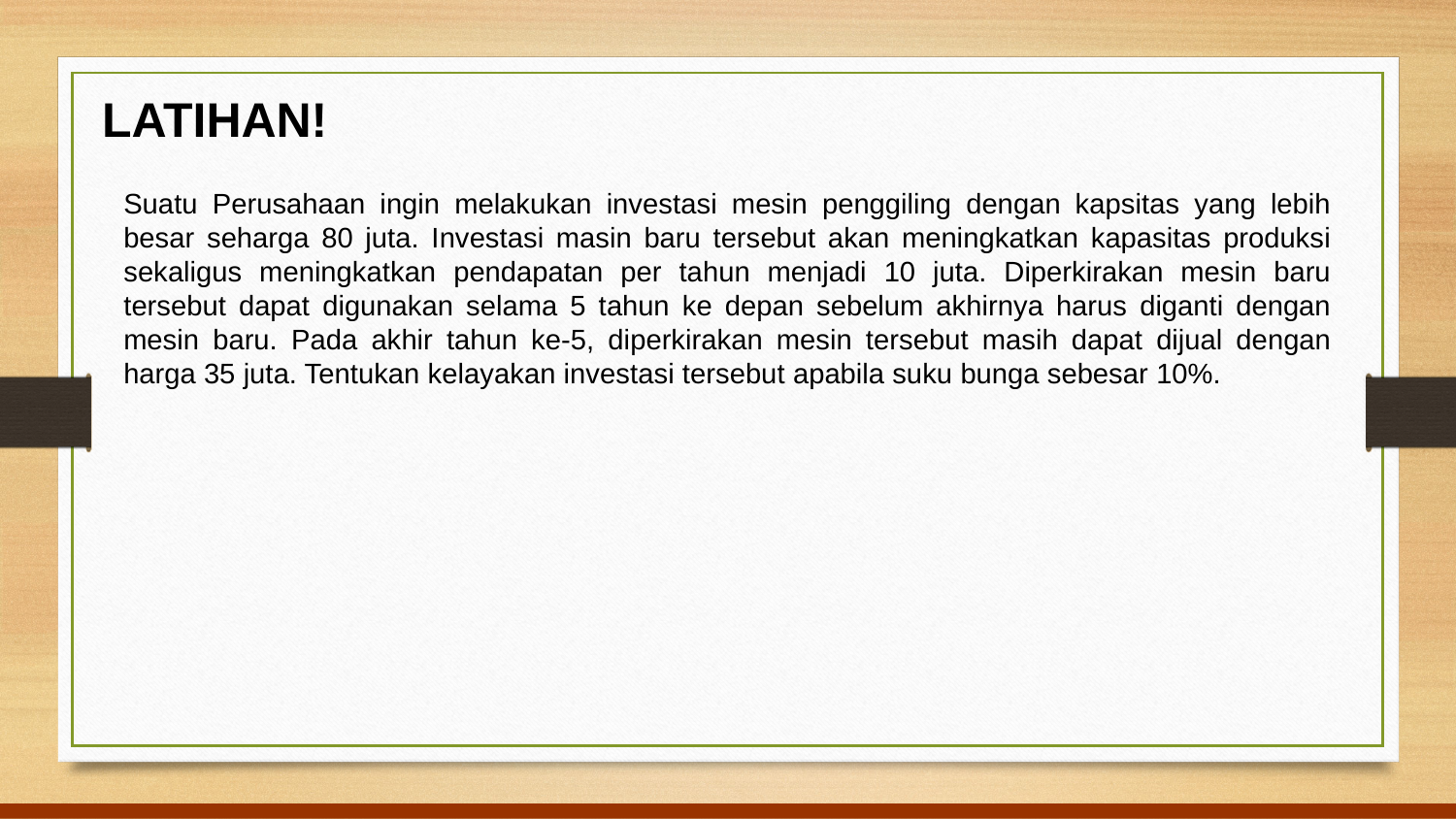

LATIHAN!
Suatu Perusahaan ingin melakukan investasi mesin penggiling dengan kapsitas yang lebih besar seharga 80 juta. Investasi masin baru tersebut akan meningkatkan kapasitas produksi sekaligus meningkatkan pendapatan per tahun menjadi 10 juta. Diperkirakan mesin baru tersebut dapat digunakan selama 5 tahun ke depan sebelum akhirnya harus diganti dengan mesin baru. Pada akhir tahun ke-5, diperkirakan mesin tersebut masih dapat dijual dengan harga 35 juta. Tentukan kelayakan investasi tersebut apabila suku bunga sebesar 10%.